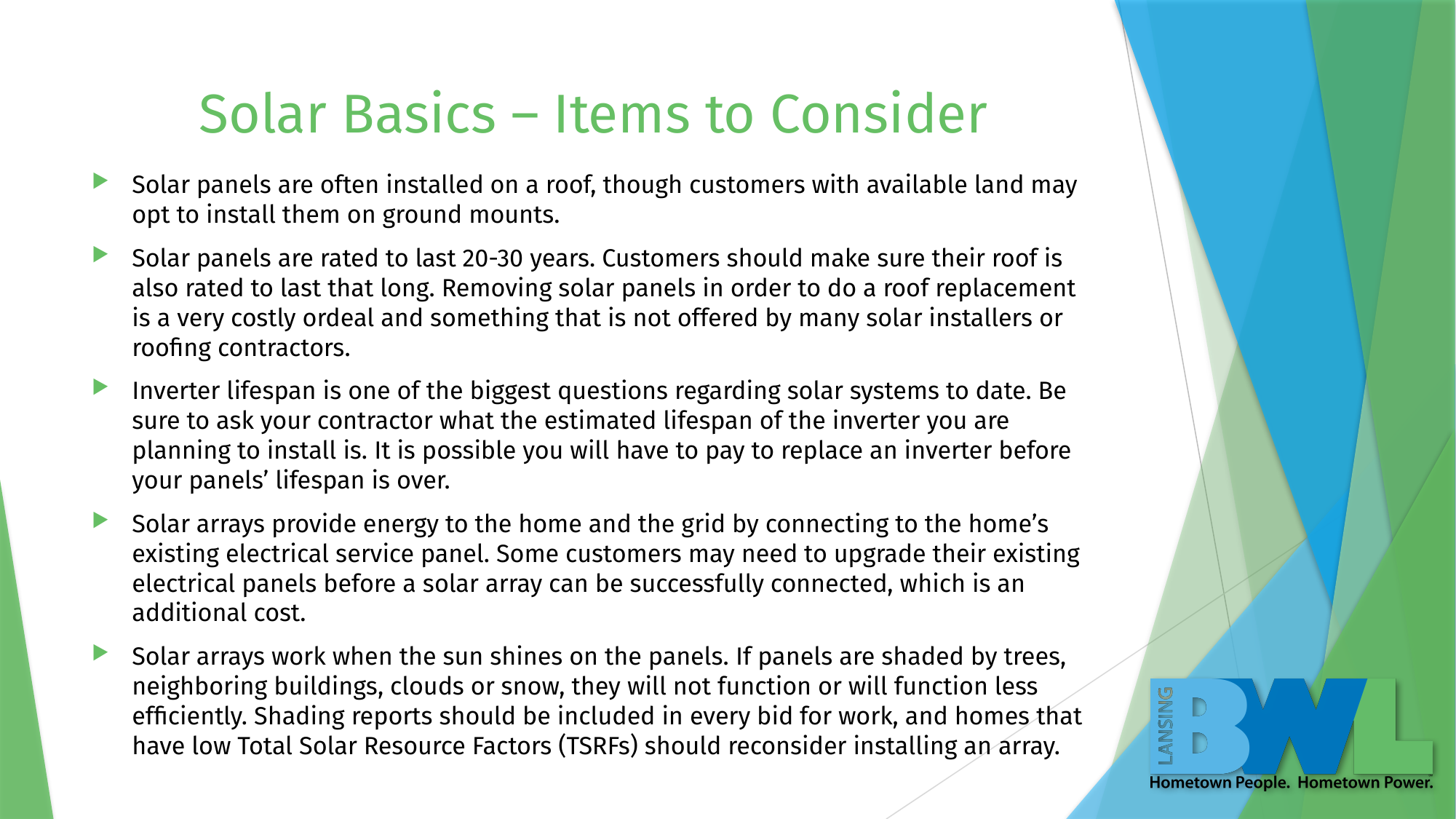

# Solar Basics – Items to Consider
Solar panels are often installed on a roof, though customers with available land may opt to install them on ground mounts.
Solar panels are rated to last 20-30 years. Customers should make sure their roof is also rated to last that long. Removing solar panels in order to do a roof replacement is a very costly ordeal and something that is not offered by many solar installers or roofing contractors.
Inverter lifespan is one of the biggest questions regarding solar systems to date. Be sure to ask your contractor what the estimated lifespan of the inverter you are planning to install is. It is possible you will have to pay to replace an inverter before your panels’ lifespan is over.
Solar arrays provide energy to the home and the grid by connecting to the home’s existing electrical service panel. Some customers may need to upgrade their existing electrical panels before a solar array can be successfully connected, which is an additional cost.
Solar arrays work when the sun shines on the panels. If panels are shaded by trees, neighboring buildings, clouds or snow, they will not function or will function less efficiently. Shading reports should be included in every bid for work, and homes that have low Total Solar Resource Factors (TSRFs) should reconsider installing an array.